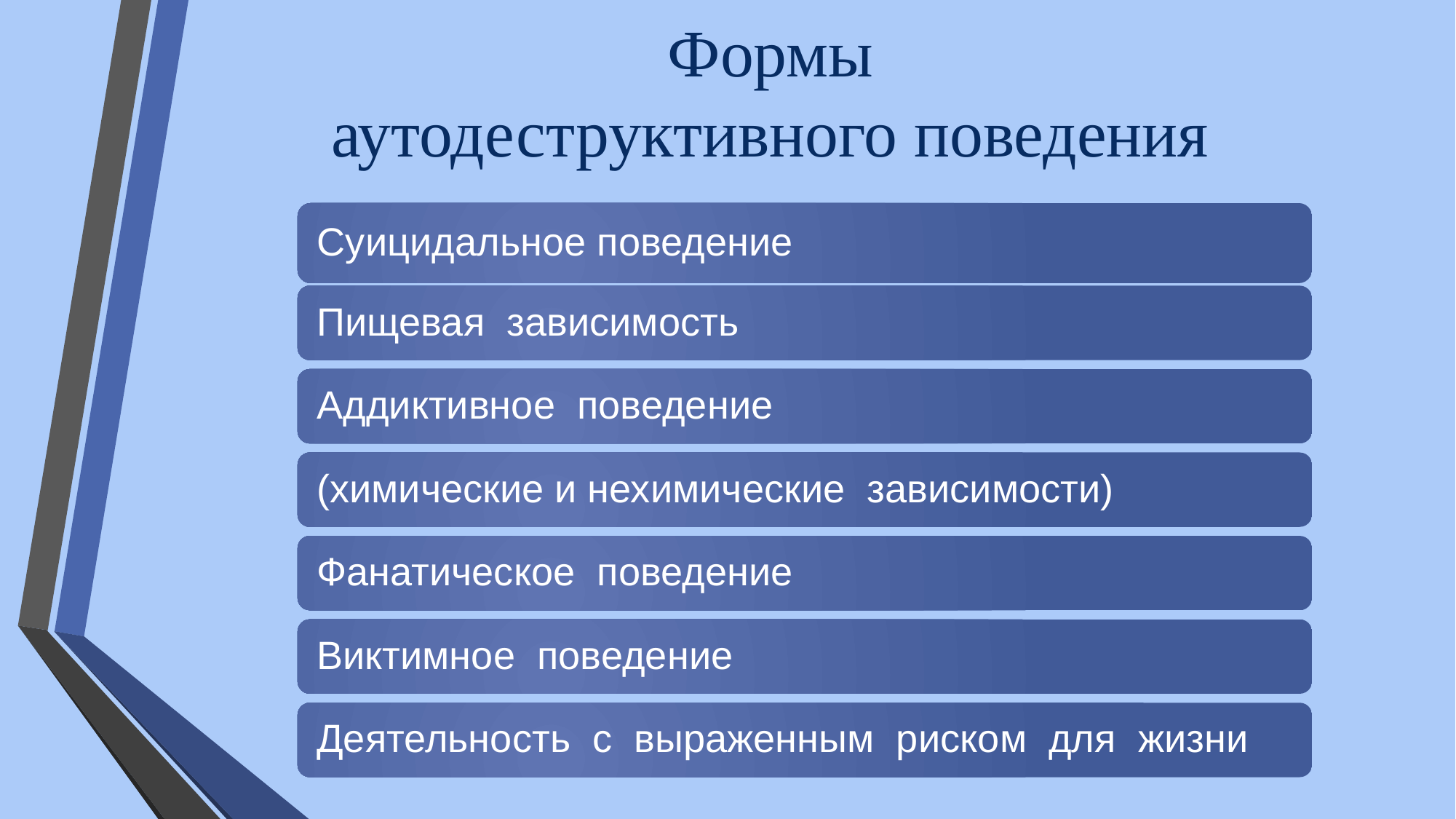

# Формы аутодеструктивного поведения
Суицидальное поведение
Пищевая  зависимость
Аддиктивное  поведение
(химические и нехимические  зависимости)
Фанатическое  поведение
Виктимное  поведение
Деятельность  с  выраженным  риском  для  жизни